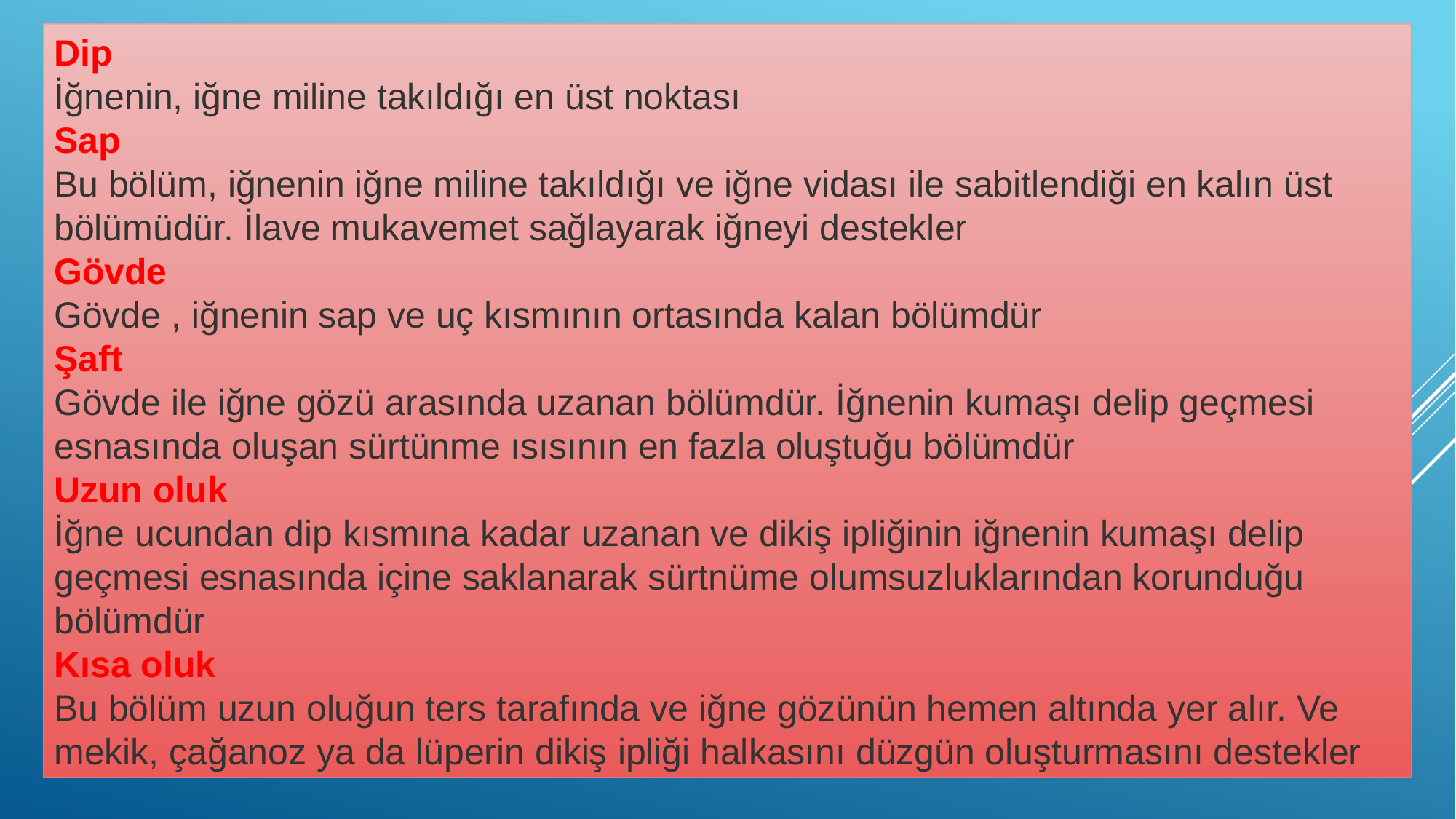

Dip
İğnenin, iğne miline takıldığı en üst noktası
Sap
Bu bölüm, iğnenin iğne miline takıldığı ve iğne vidası ile sabitlendiği en kalın üst bölümüdür. İlave mukavemet sağlayarak iğneyi destekler
Gövde
Gövde , iğnenin sap ve uç kısmının ortasında kalan bölümdür
Şaft
Gövde ile iğne gözü arasında uzanan bölümdür. İğnenin kumaşı delip geçmesi esnasında oluşan sürtünme ısısının en fazla oluştuğu bölümdür
Uzun oluk
İğne ucundan dip kısmına kadar uzanan ve dikiş ipliğinin iğnenin kumaşı delip geçmesi esnasında içine saklanarak sürtnüme olumsuzluklarından korunduğu bölümdür
Kısa oluk
Bu bölüm uzun oluğun ters tarafında ve iğne gözünün hemen altında yer alır. Ve mekik, çağanoz ya da lüperin dikiş ipliği halkasını düzgün oluşturmasını destekler